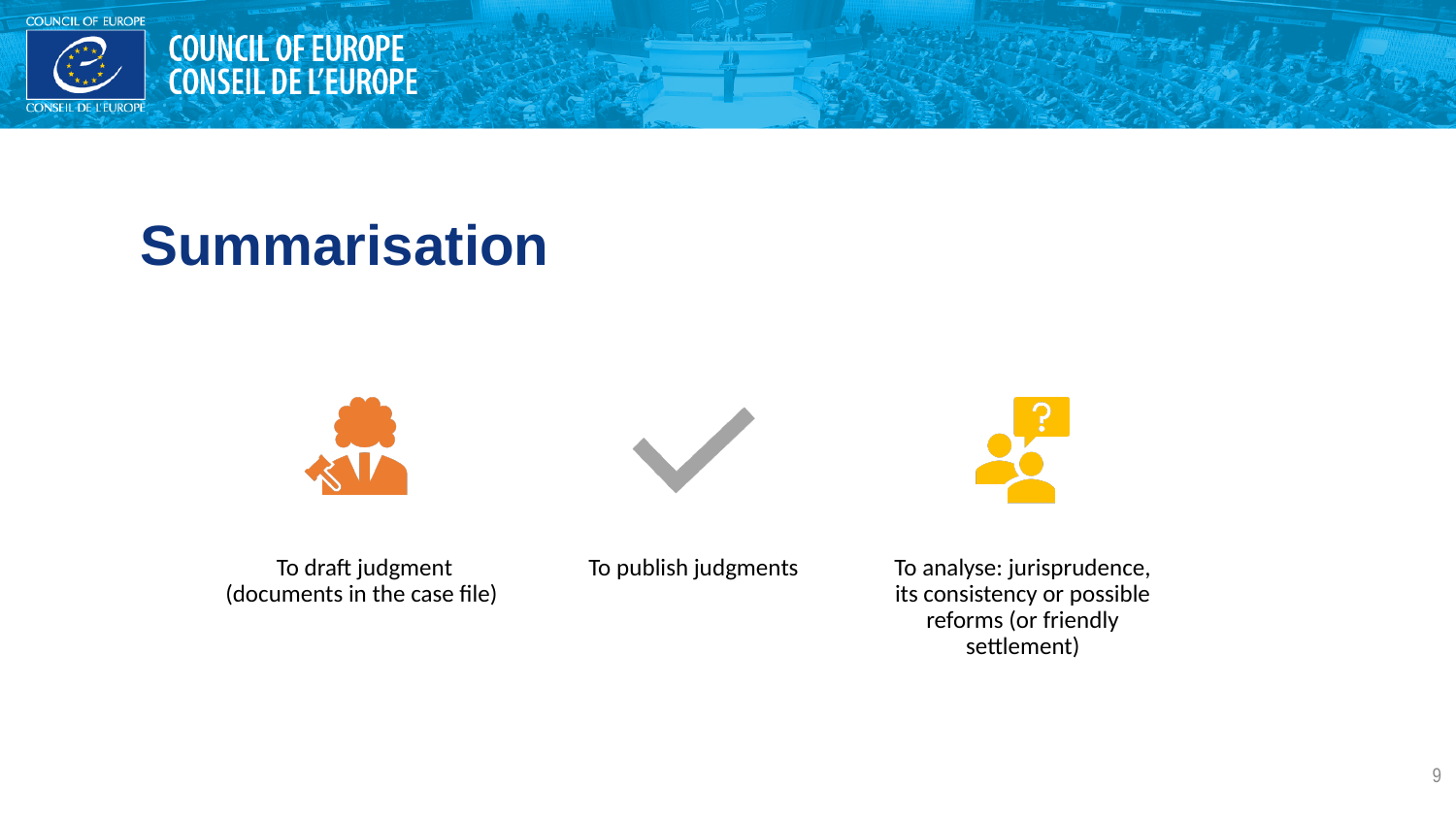

Summarisation

To draft judgment (documents in the case file)
To publish judgments
To analyse: jurisprudence, its consistency or possible reforms (or friendly settlement)
9